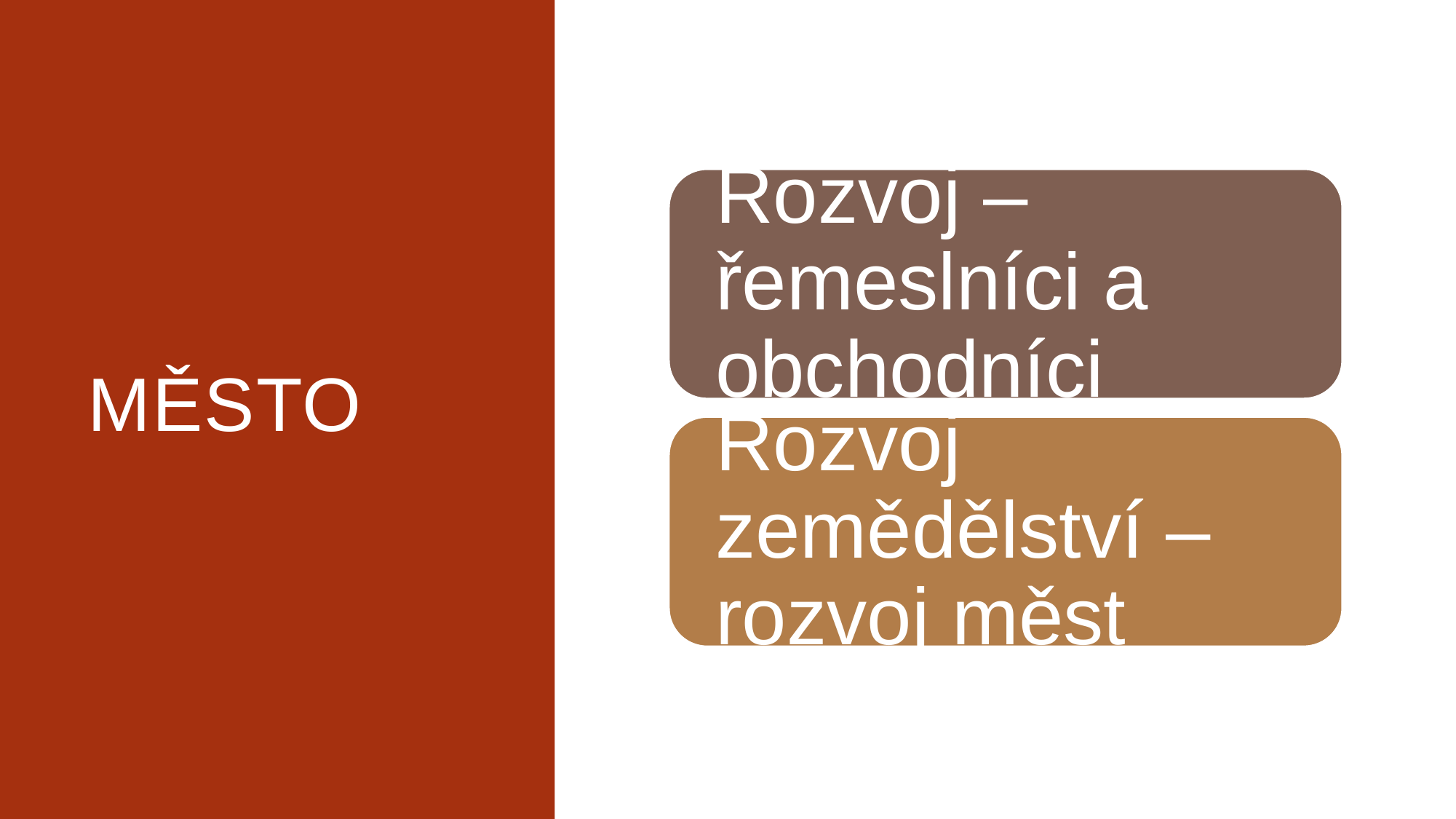

# Město
Rozvoj – řemeslníci a obchodníci
Rozvoj zemědělství – rozvoj měst